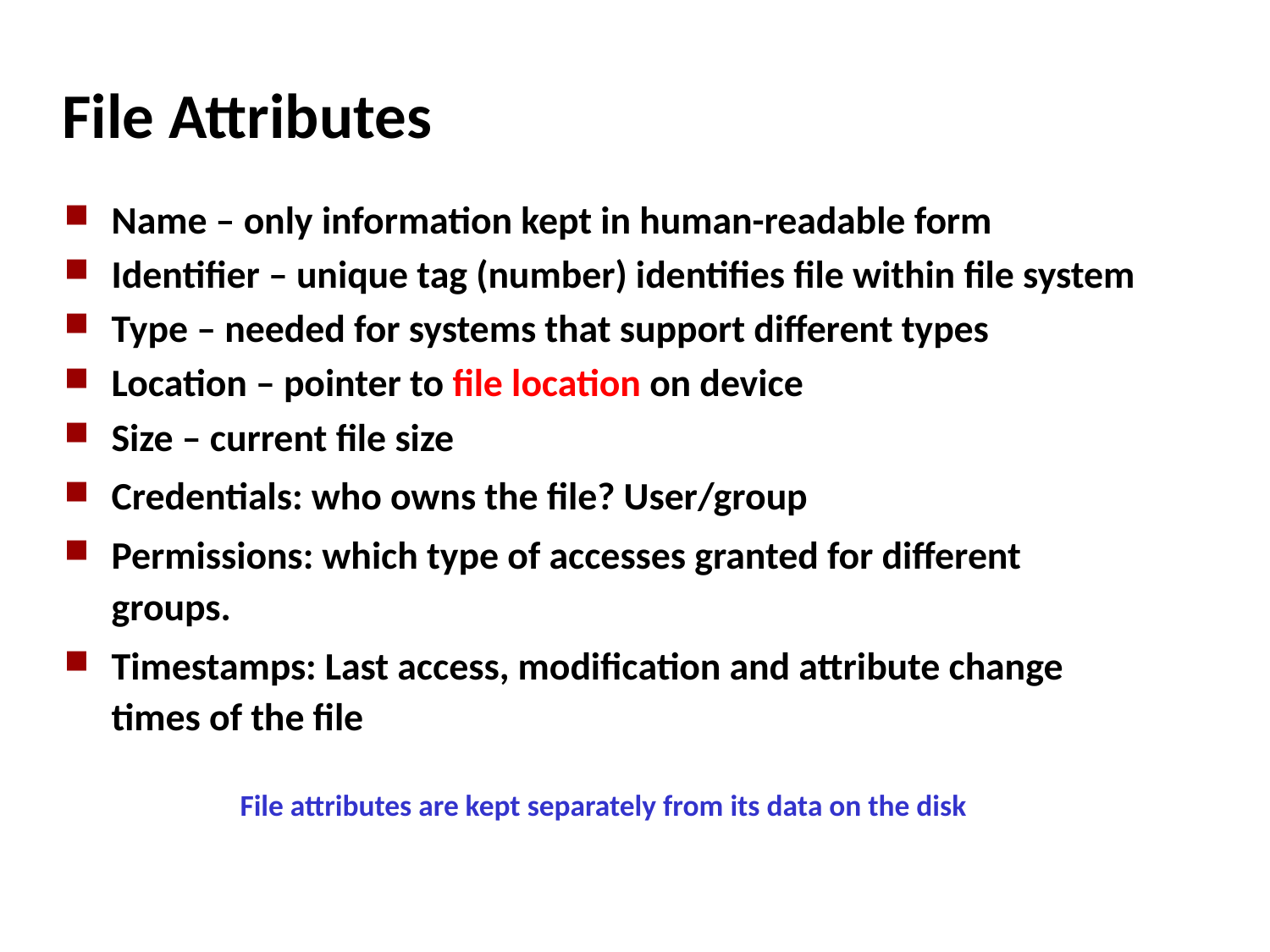

# File Attributes
Name – only information kept in human-readable form
Identifier – unique tag (number) identifies file within file system
Type – needed for systems that support different types
Location – pointer to file location on device
Size – current file size
Credentials: who owns the file? User/group
Permissions: which type of accesses granted for different groups.
Timestamps: Last access, modification and attribute change times of the file

File attributes are kept separately from its data on the disk